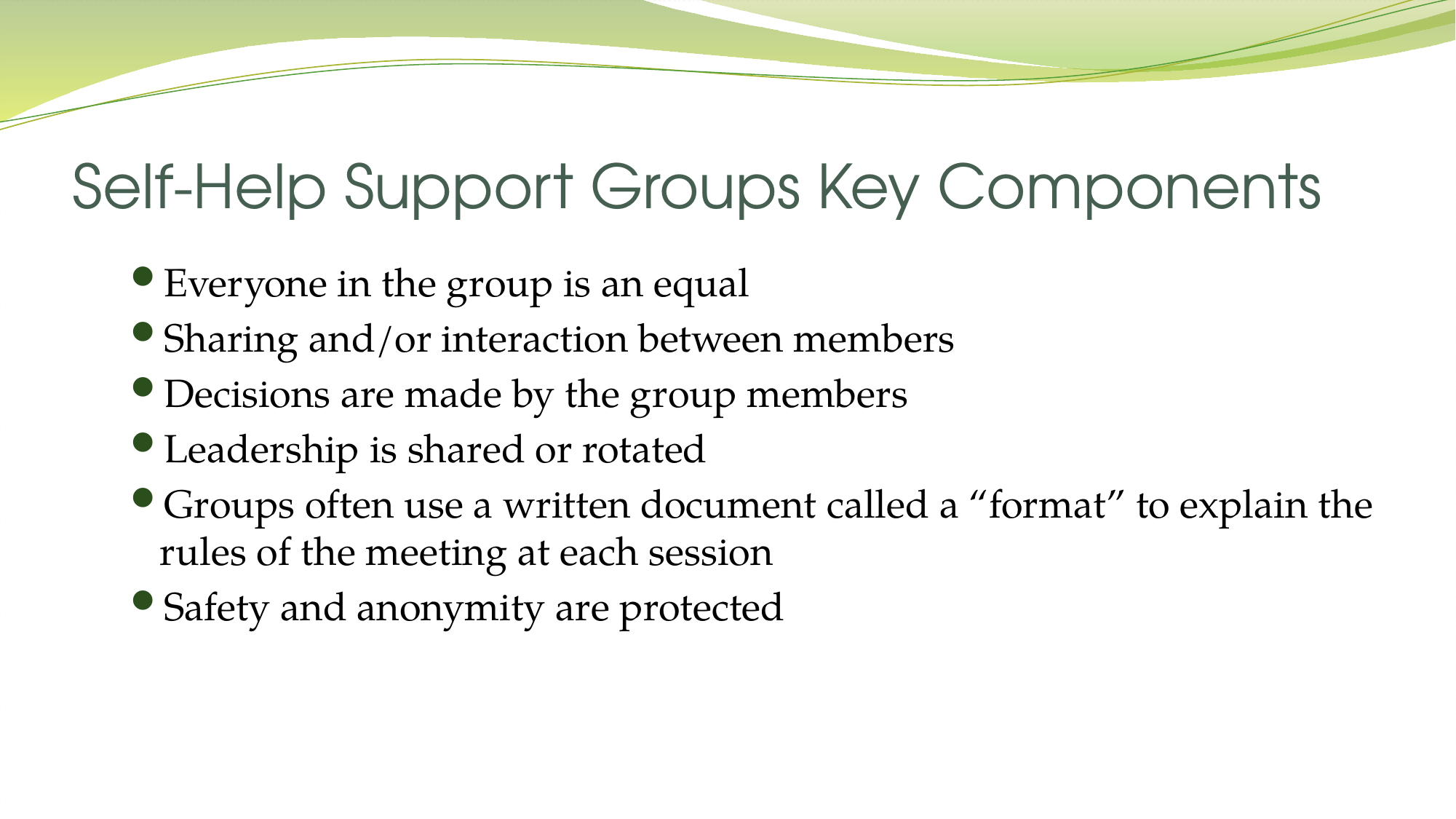

# Self-Help Support Groups Key Components
Everyone in the group is an equal
Sharing and/or interaction between members
Decisions are made by the group members
Leadership is shared or rotated
Groups often use a written document called a “format” to explain the rules of the meeting at each session
Safety and anonymity are protected